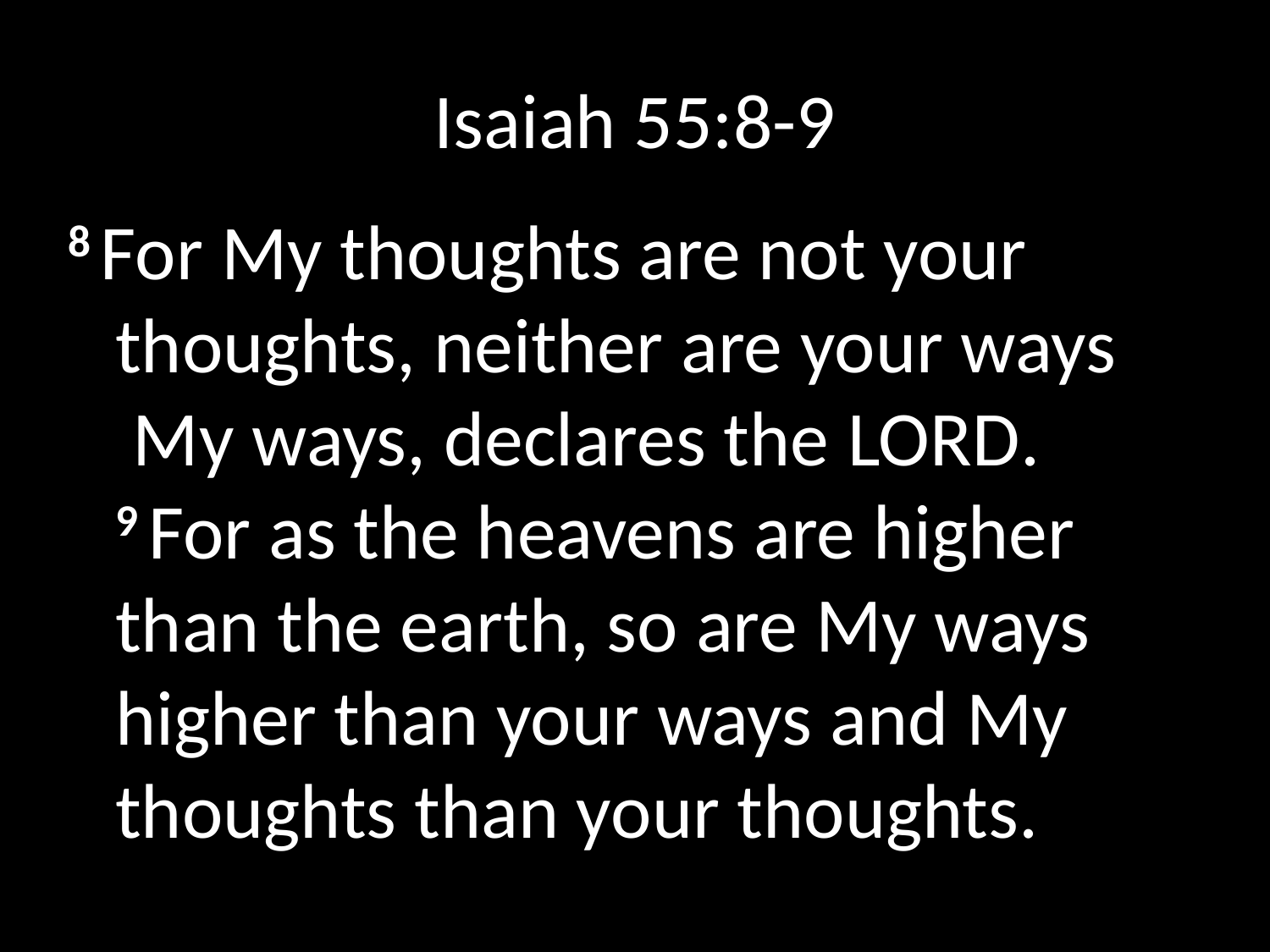

# Isaiah 55:8-9
8 For My thoughts are not your thoughts, neither are your ways
 My ways, declares the Lord.
9 For as the heavens are higher than the earth, so are My ways
higher than your ways and My
thoughts than your thoughts.